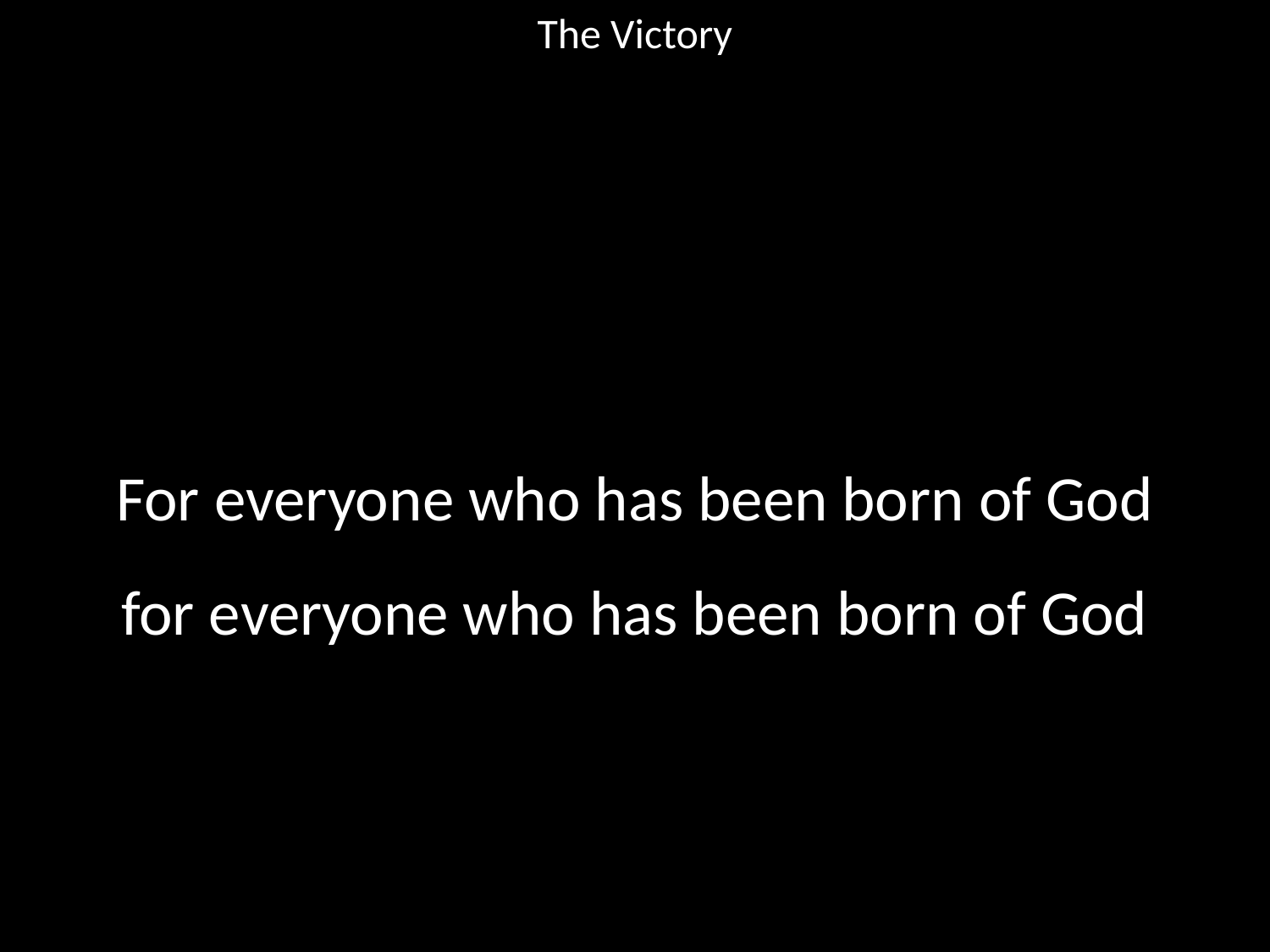

The Victory
#
For everyone who has been born of God
for everyone who has been born of God